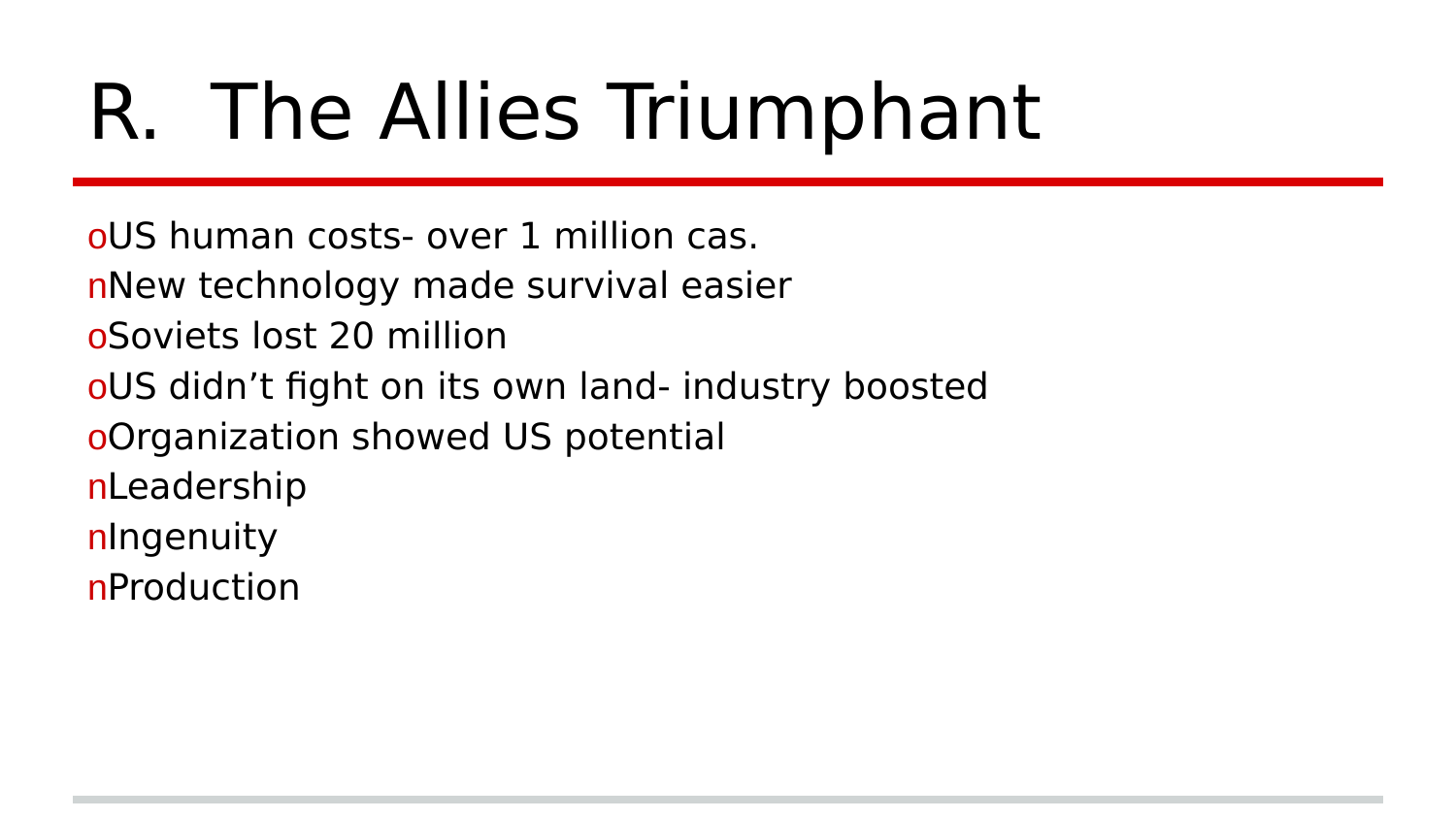

# R.  The Allies Triumphant
oUS human costs- over 1 million cas.
nNew technology made survival easier
oSoviets lost 20 million
oUS didn’t fight on its own land- industry boosted
oOrganization showed US potential
nLeadership
nIngenuity
nProduction